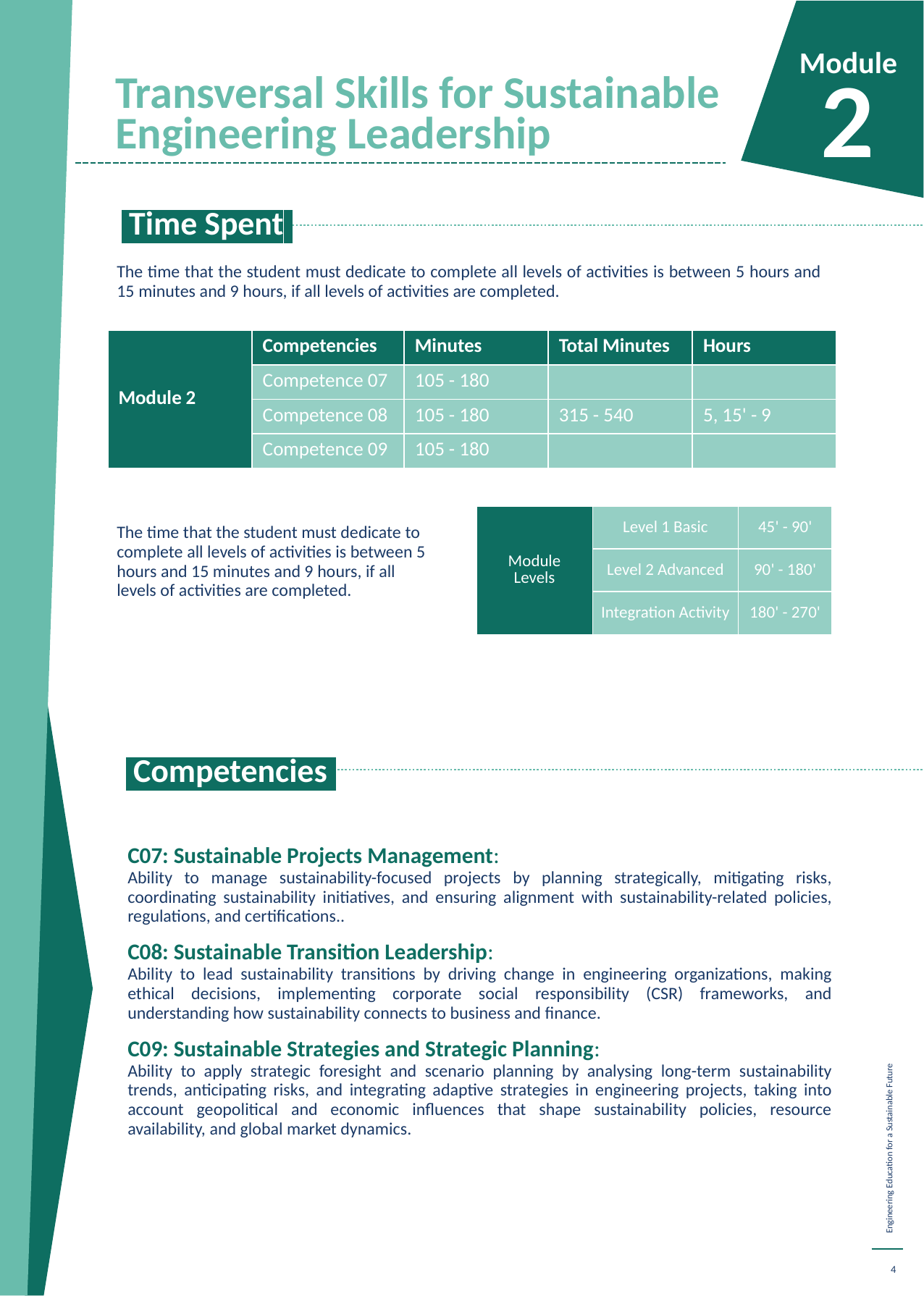

Transversal Skills for Sustainable Engineering Leadership

Module
2
 Time Spent.

The time that the student must dedicate to complete all levels of activities is between 5 hours and 15 minutes and 9 hours, if all levels of activities are completed.
| Module 2 | Competencies | Minutes | Total Minutes | Hours |
| --- | --- | --- | --- | --- |
|  | Competence 07 | 105 - 180 |  |  |
|  | Competence 08 | 105 - 180 | 315 - 540 | 5, 15' - 9 |
|  | Competence 09 | 105 - 180 |  |  |
| Module Levels | Level 1 Basic | 45' - 90' |
| --- | --- | --- |
|  | Level 2 Advanced | 90' - 180' |
|  | Integration Activity | 180' - 270' |
The time that the student must dedicate to complete all levels of activities is between 5 hours and 15 minutes and 9 hours, if all levels of activities are completed.

 Competencies.

C07: Sustainable Projects Management:
Ability to manage sustainability-focused projects by planning strategically, mitigating risks, coordinating sustainability initiatives, and ensuring alignment with sustainability-related policies, regulations, and certifications..

C08: Sustainable Transition Leadership:
Ability to lead sustainability transitions by driving change in engineering organizations, making ethical decisions, implementing corporate social responsibility (CSR) frameworks, and understanding how sustainability connects to business and finance.

C09: Sustainable Strategies and Strategic Planning:
Ability to apply strategic foresight and scenario planning by analysing long-term sustainability trends, anticipating risks, and integrating adaptive strategies in engineering projects, taking into account geopolitical and economic influences that shape sustainability policies, resource availability, and global market dynamics.